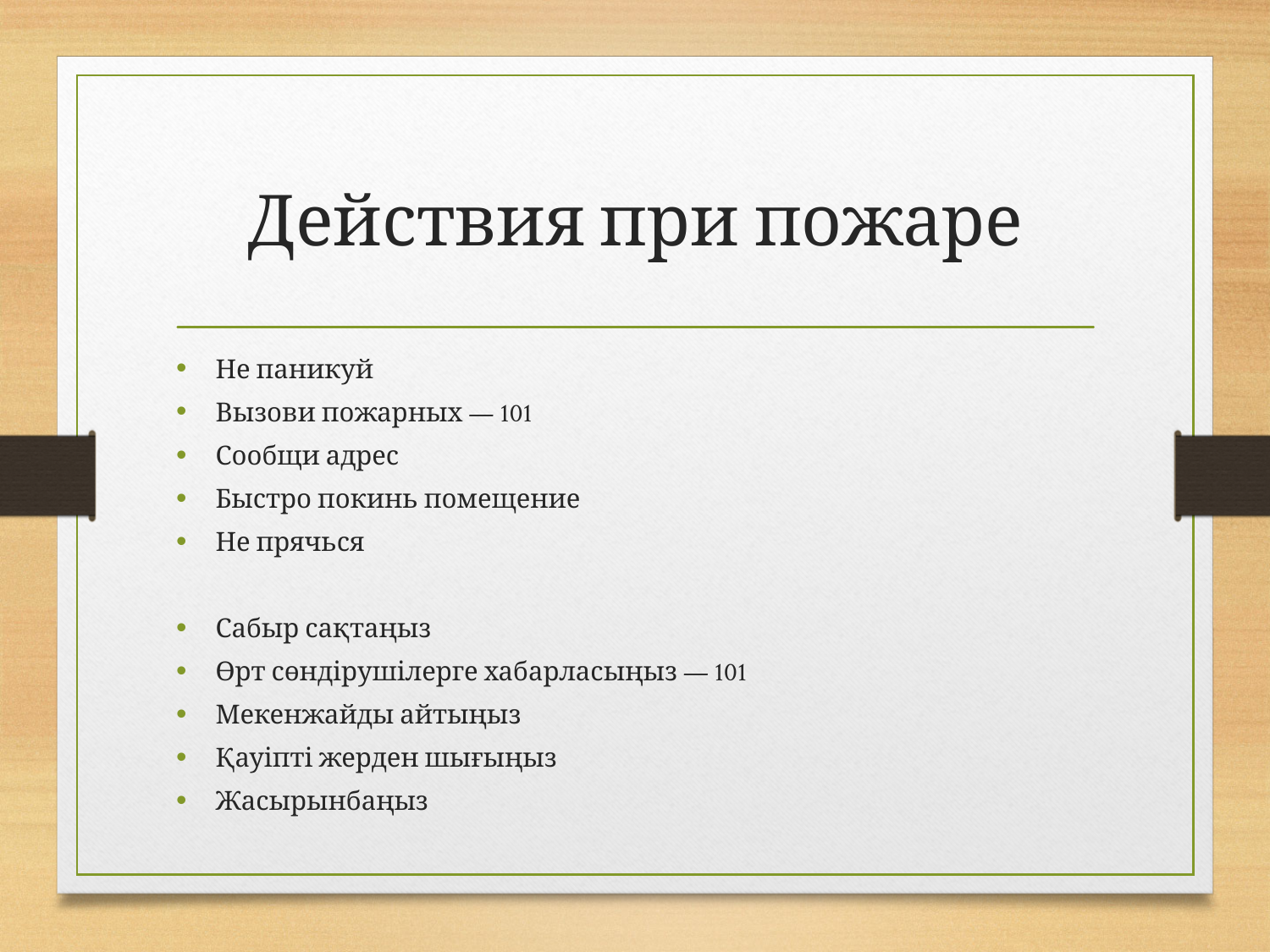

# Действия при пожаре
Не паникуй
Вызови пожарных — 101
Сообщи адрес
Быстро покинь помещение
Не прячься

Сабыр сақтаңыз
Өрт сөндірушілерге хабарласыңыз — 101
Мекенжайды айтыңыз
Қауіпті жерден шығыңыз
Жасырынбаңыз